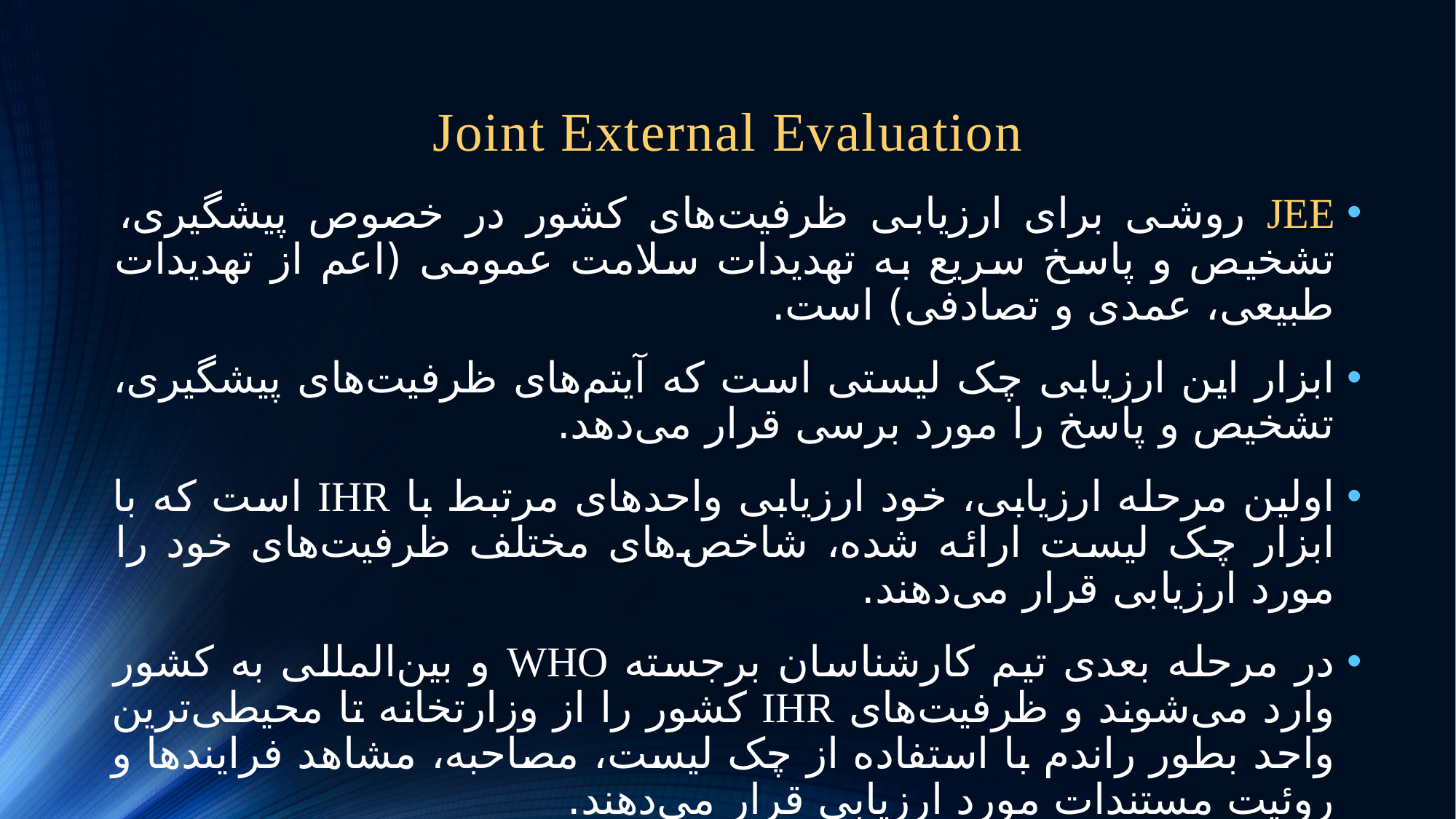

# Joint External Evaluation
JEE روشی برای ارزیابی ظرفیت‌های کشور در خصوص پیشگیری، تشخیص و پاسخ سریع به تهدیدات سلامت عمومی (اعم از تهدیدات طبیعی، عمدی و تصادفی) است.
ابزار این ارزیابی چک لیستی است که آیتم‌های ظرفیت‌های پیشگیری، تشخیص و پاسخ را مورد برسی قرار می‌دهد.
اولین مرحله ارزیابی، خود ارزیابی واحد‌های مرتبط با IHR است که با ابزار چک لیست ارائه شده، شاخص‌های مختلف ظرفیت‌های خود را مورد ارزیابی قرار می‌دهند.
در مرحله بعدی تیم کارشناسان برجسته WHO و بین‌المللی به کشور وارد می‌شوند و ظرفیت‌های IHR کشور را از وزارتخانه تا محیطی‌ترین واحد بطور راندم با استفاده از چک لیست، مصاحبه، مشاهد فرایندها و روئیت مستندات مورد ارزیابی قرار می‌دهند.